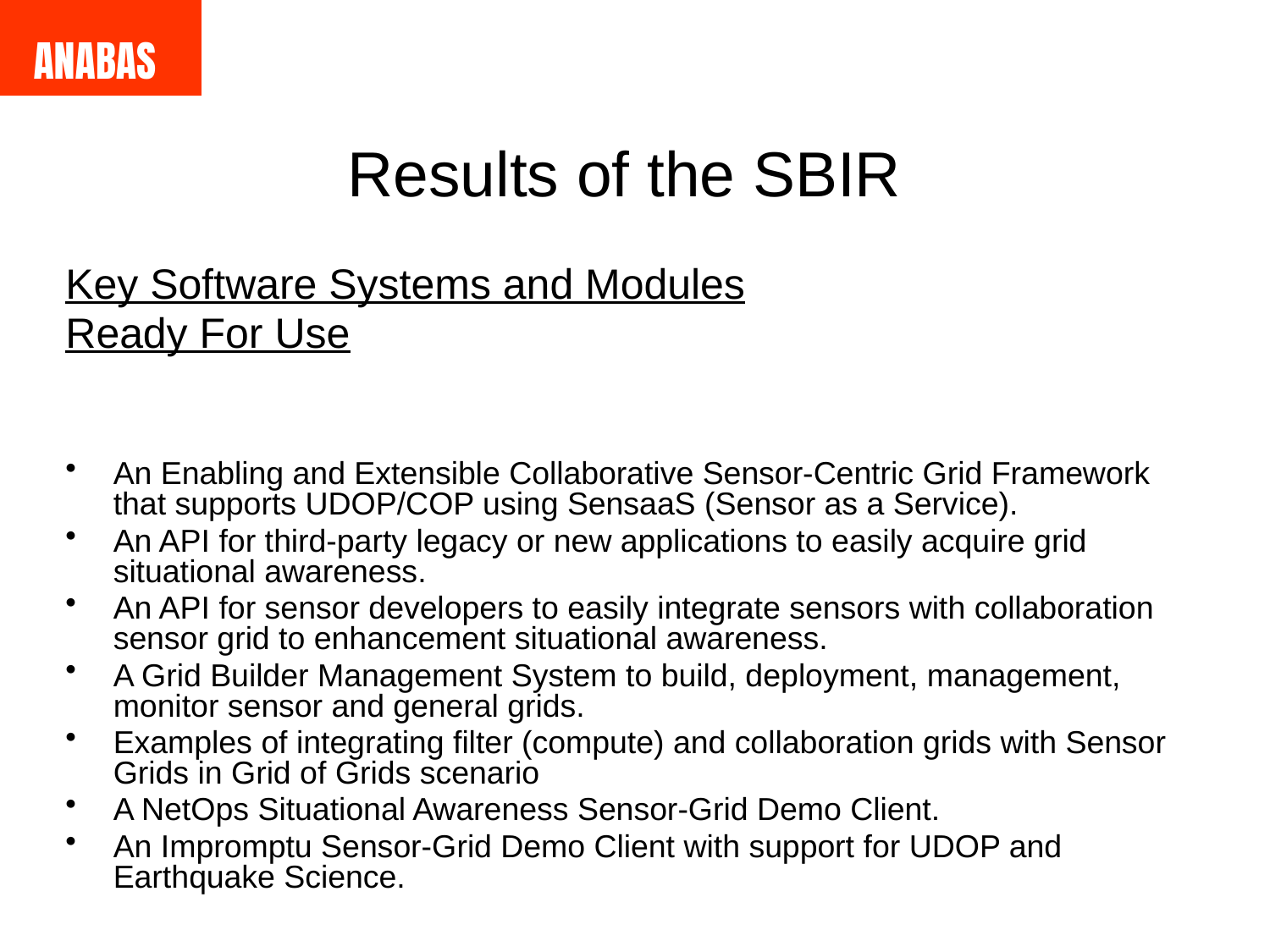

ANABAS

Results of the SBIR

Key Software Systems and Modules
Ready For Use

An Enabling and Extensible Collaborative Sensor-Centric Grid Framework that supports UDOP/COP using SensaaS (Sensor as a Service).
An API for third-party legacy or new applications to easily acquire grid situational awareness.
An API for sensor developers to easily integrate sensors with collaboration sensor grid to enhancement situational awareness.
A Grid Builder Management System to build, deployment, management, monitor sensor and general grids.
Examples of integrating filter (compute) and collaboration grids with Sensor Grids in Grid of Grids scenario
A NetOps Situational Awareness Sensor-Grid Demo Client.
An Impromptu Sensor-Grid Demo Client with support for UDOP and Earthquake Science.